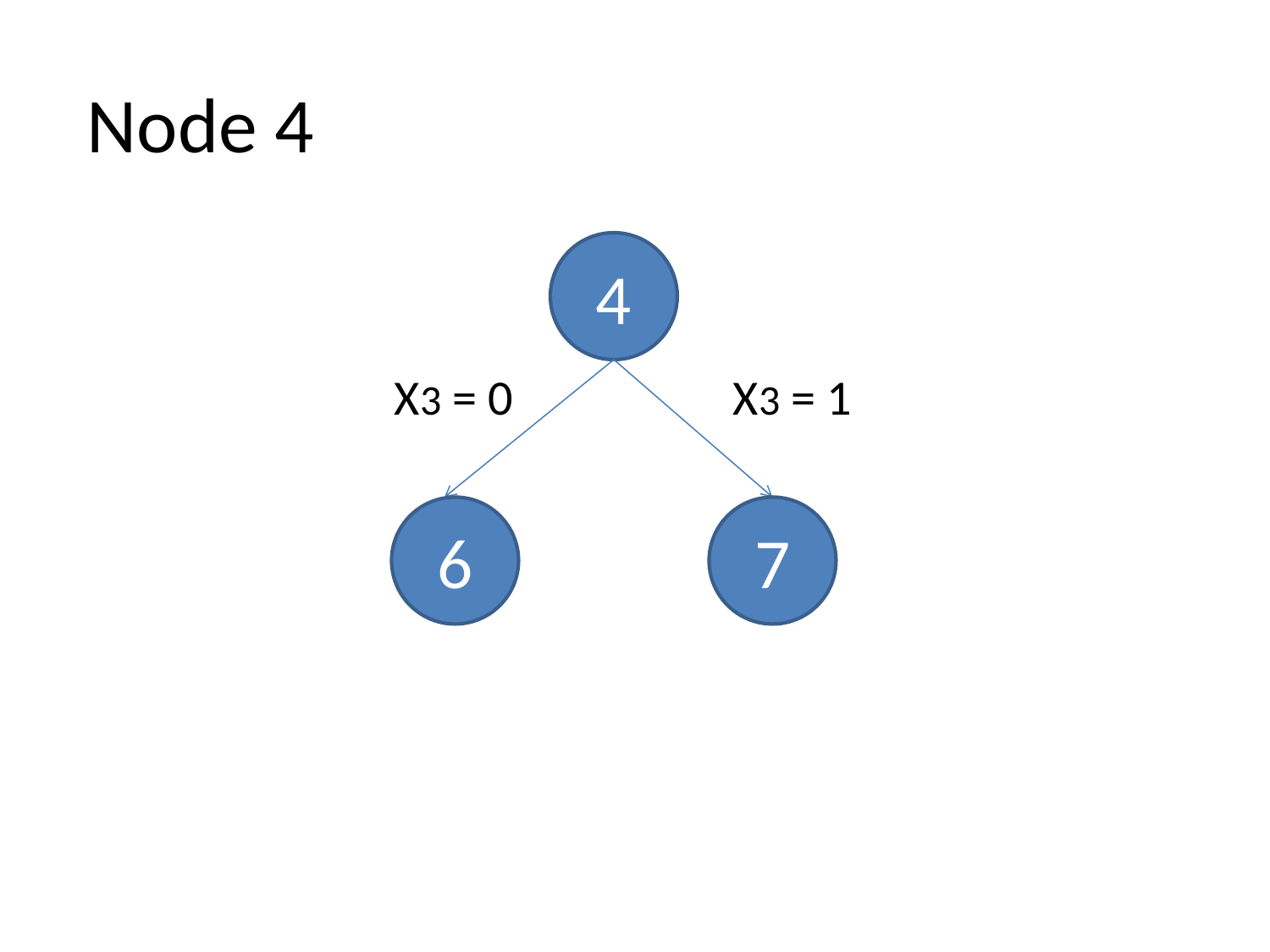

# Node 4

4
X3 = 0
X3 = 1
6
7